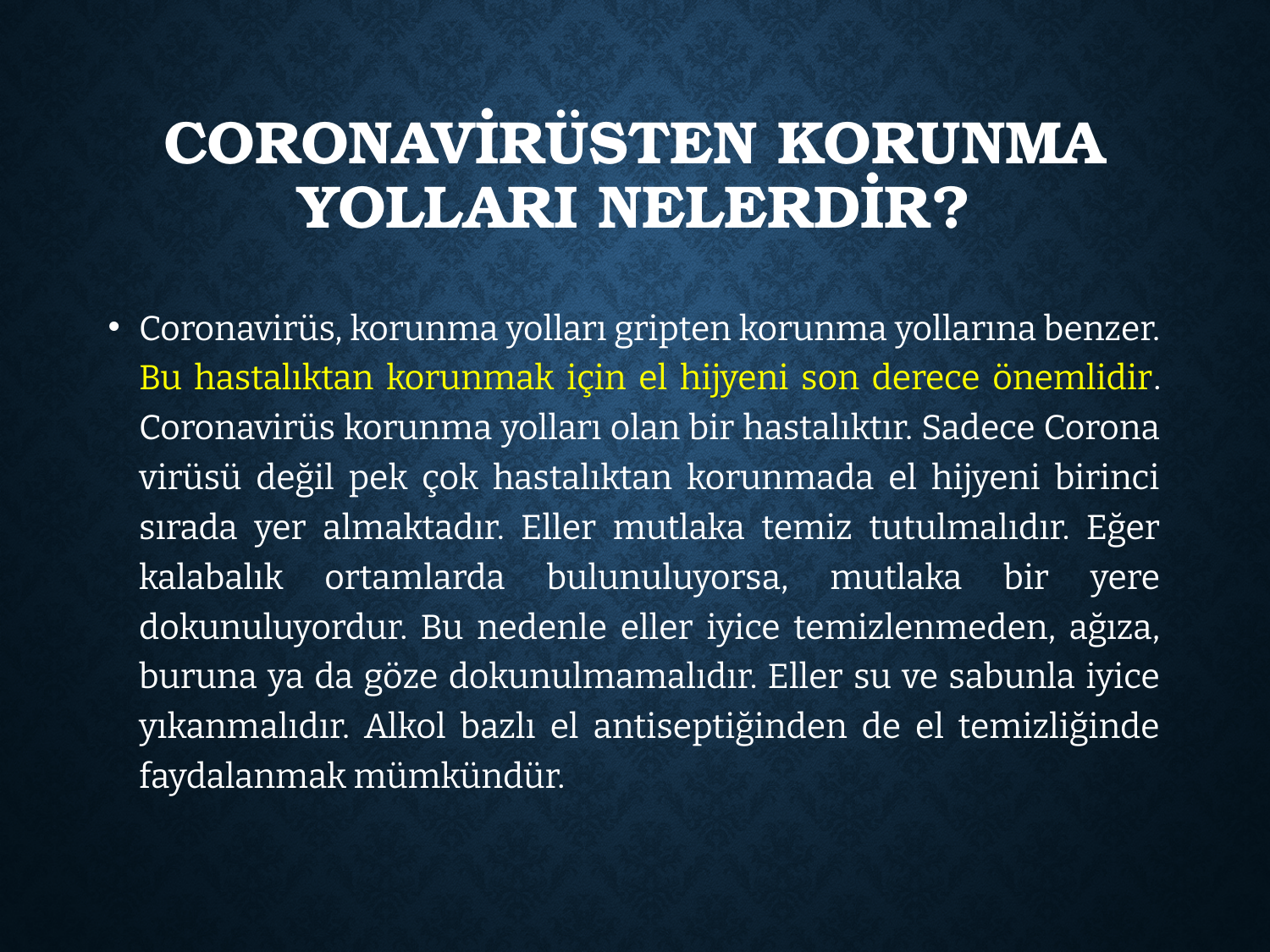

# Coronavirüsten korunma yolları nelerdir?
Coronavirüs, korunma yolları gripten korunma yollarına benzer. Bu hastalıktan korunmak için el hijyeni son derece önemlidir. Coronavirüs korunma yolları olan bir hastalıktır. Sadece Corona virüsü değil pek çok hastalıktan korunmada el hijyeni birinci sırada yer almaktadır. Eller mutlaka temiz tutulmalıdır. Eğer kalabalık ortamlarda bulunuluyorsa, mutlaka bir yere dokunuluyordur. Bu nedenle eller iyice temizlenmeden, ağıza, buruna ya da göze dokunulmamalıdır. Eller su ve sabunla iyice yıkanmalıdır. Alkol bazlı el antiseptiğinden de el temizliğinde faydalanmak mümkündür.